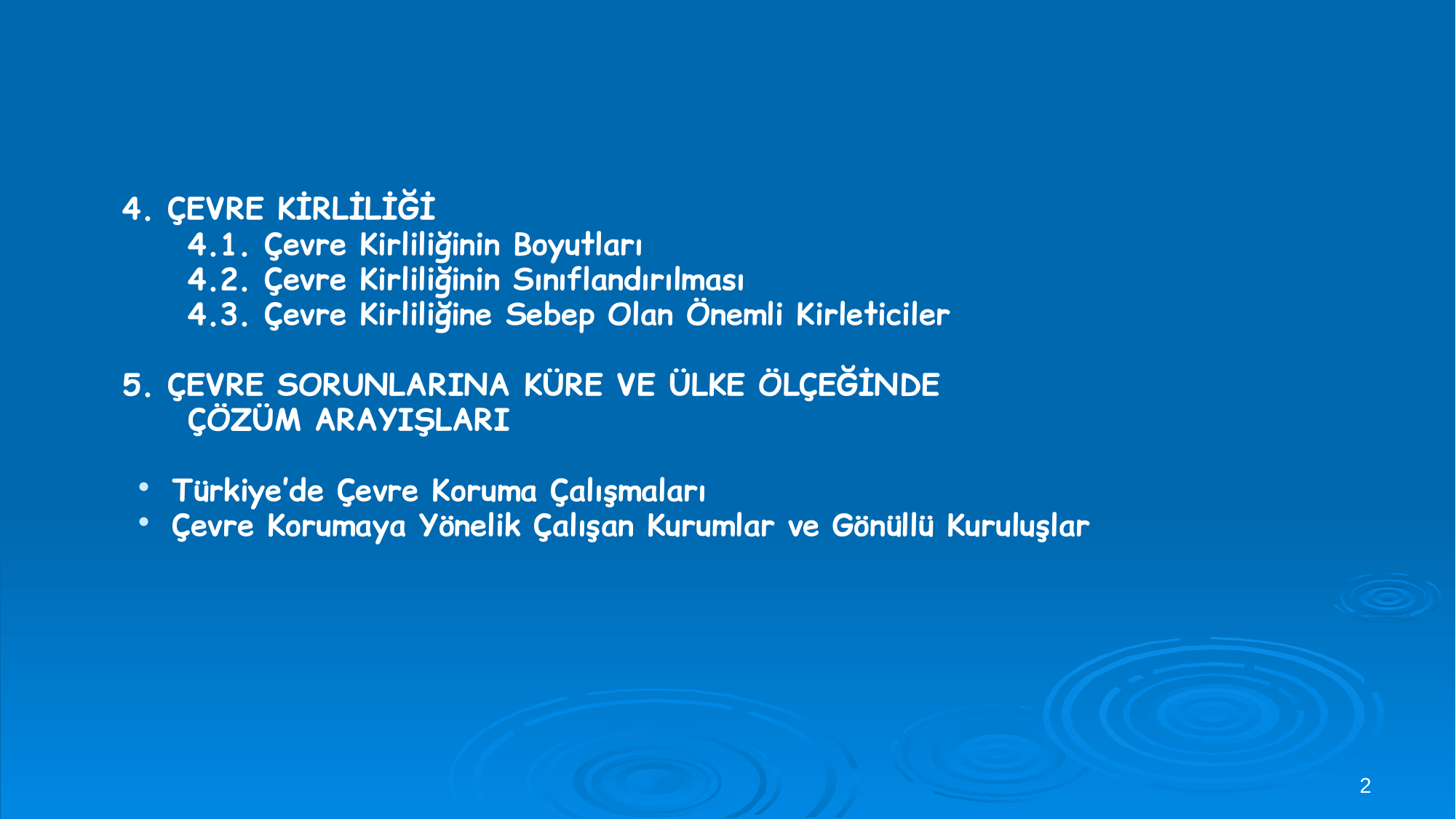

4. ÇEVRE KİRLİLİĞİ
        4.1. Çevre Kirliliğinin Boyutları
        4.2. Çevre Kirliliğinin Sınıflandırılması
        4.3. Çevre Kirliliğine Sebep Olan Önemli Kirleticiler

   5. ÇEVRE SORUNLARINA KÜRE VE ÜLKE ÖLÇEĞİNDE
        ÇÖZÜM ARAYIŞLARI

Türkiye’de Çevre Koruma Çalışmaları
Çevre Korumaya Yönelik Çalışan Kurumlar ve Gönüllü Kuruluşlar
2